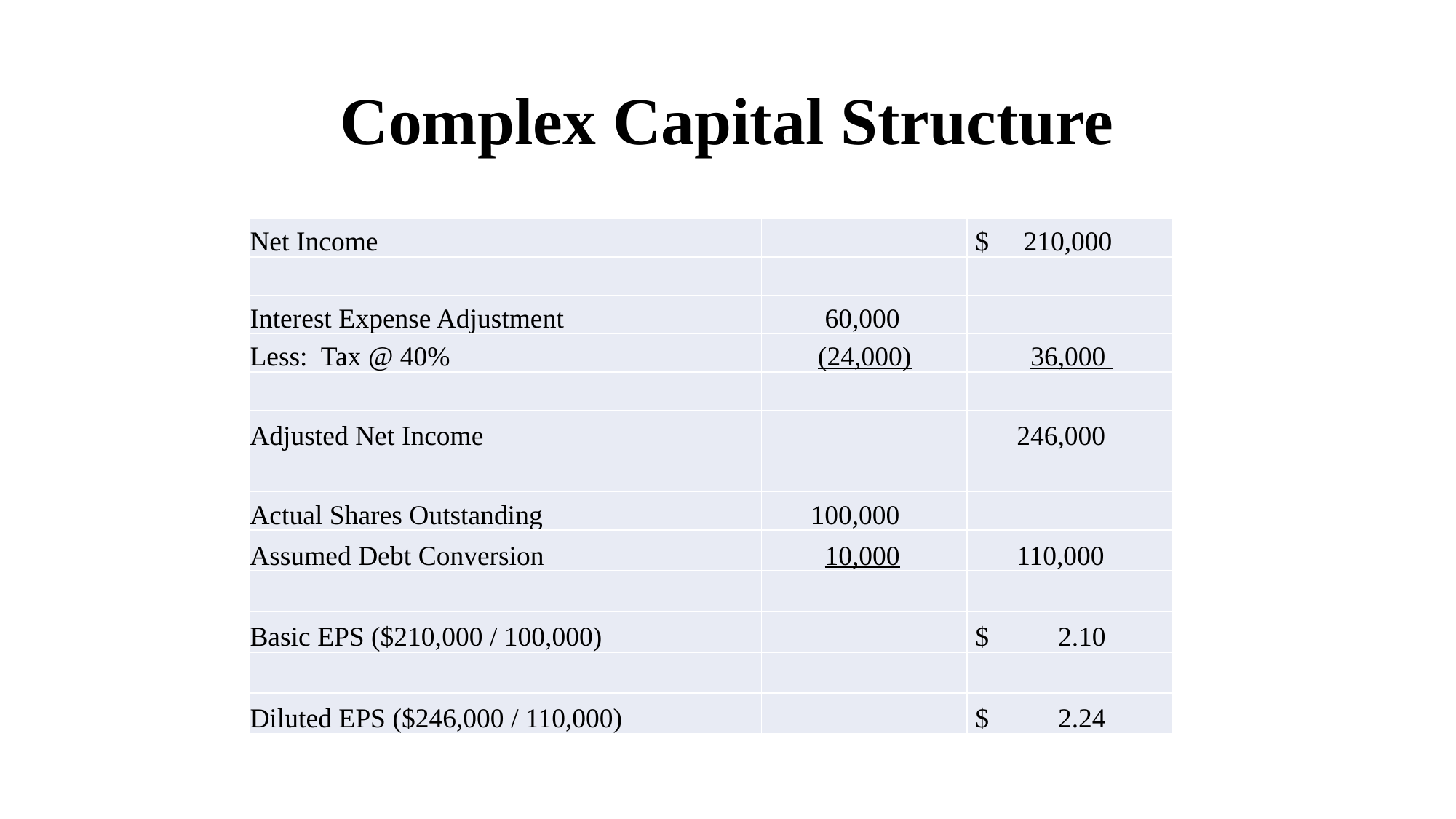

# Complex Capital Structure
| Net Income |  | $ 210,000 |
| --- | --- | --- |
|  |  |  |
| Interest Expense Adjustment | 60,000 |  |
| Less: Tax @ 40% | (24,000) | 36,000 |
|  |  |  |
| Adjusted Net Income |  | 246,000 |
|  |  |  |
| Actual Shares Outstanding | 100,000 |  |
| Assumed Debt Conversion | 10,000 | 110,000 |
|  |  |  |
| Basic EPS ($210,000 / 100,000) |  | $ 2.10 |
|  |  |  |
| Diluted EPS ($246,000 / 110,000) |  | $ 2.24 |